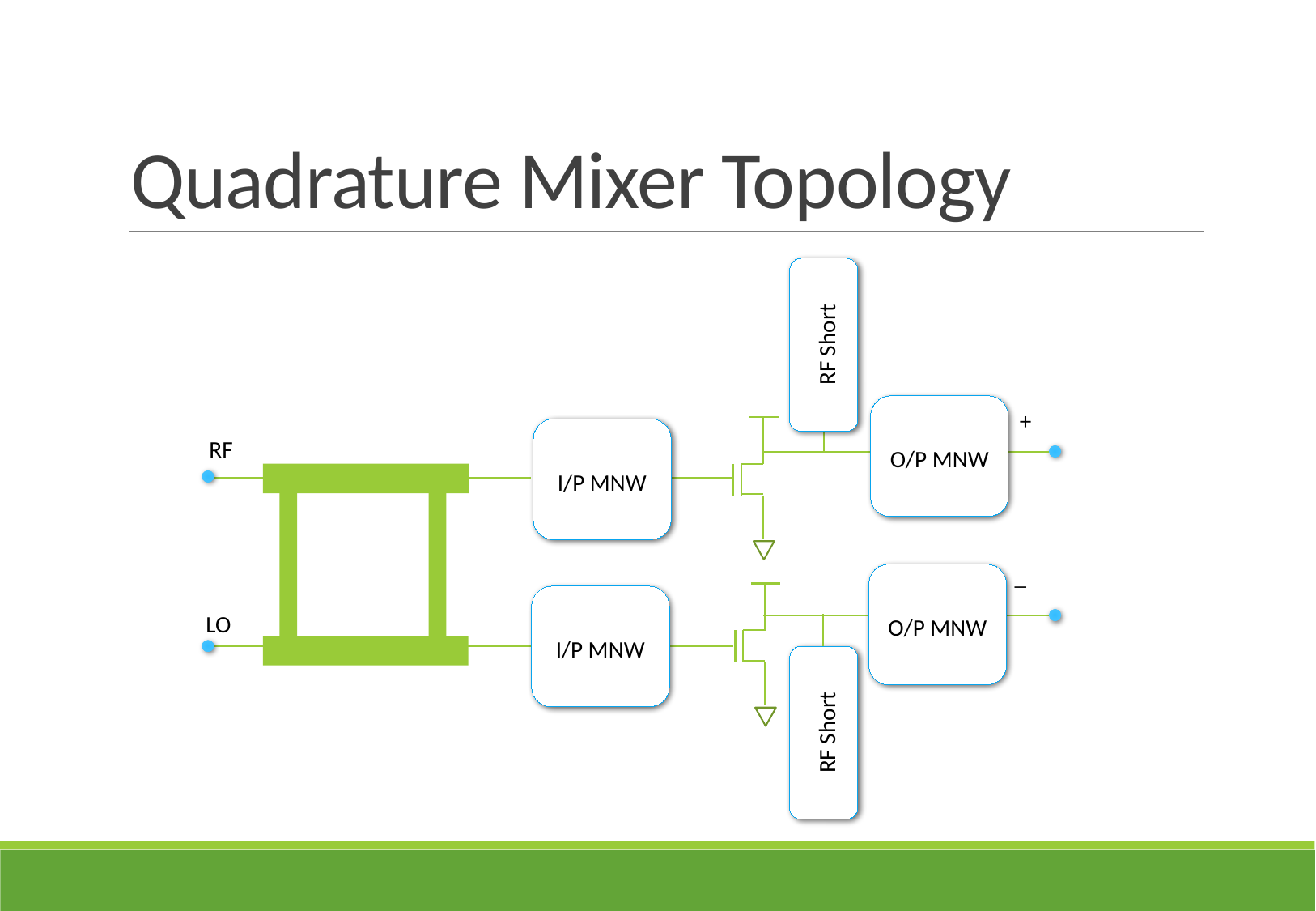

# Quadrature Mixer Topology
RF Short
O/P MNW

I/P MNW

O/P MNW

I/P MNW

RF Short

+
RF
_
LO